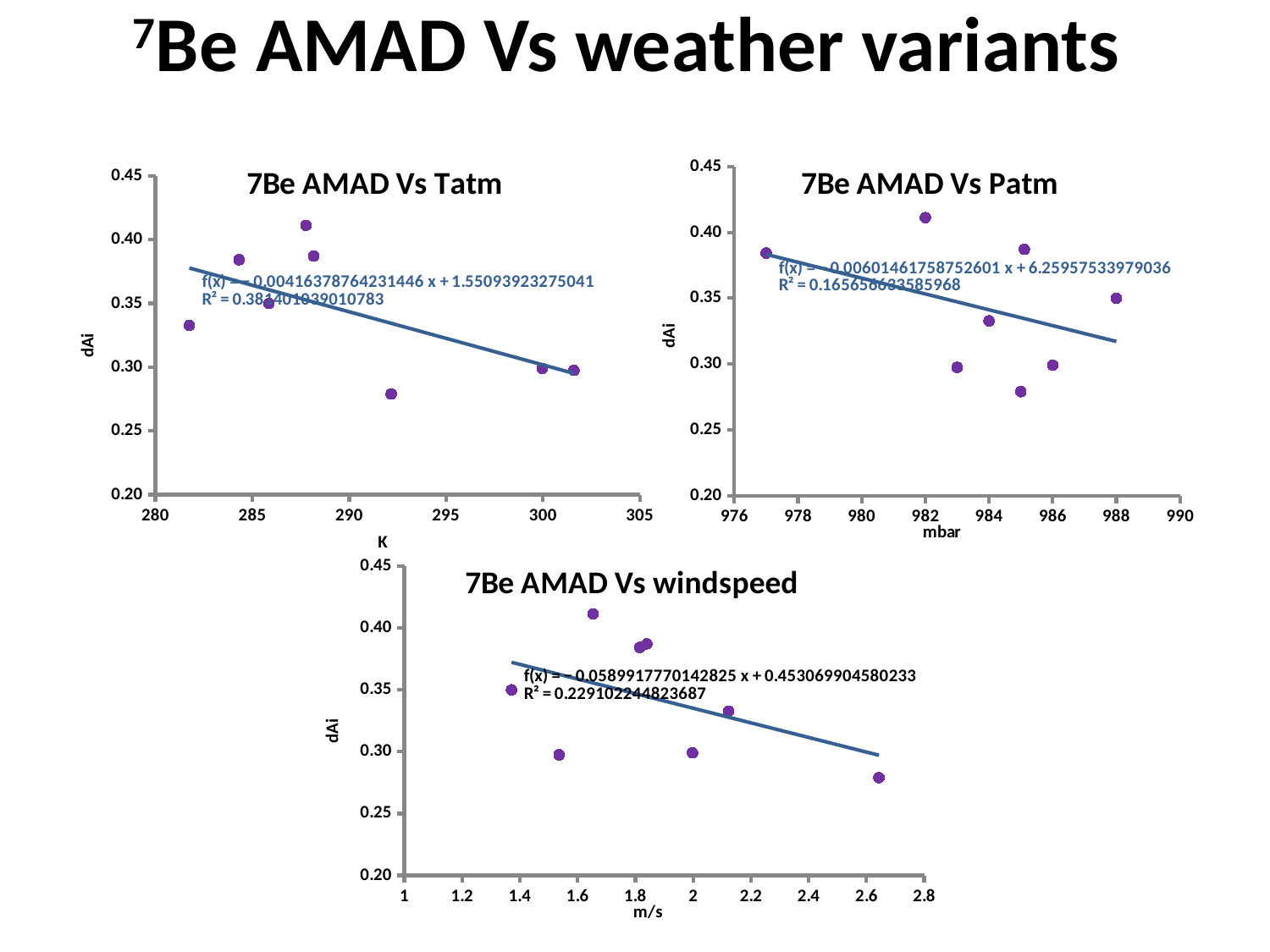

# 7Be AMAD Vs weather variants

### Chart: 7Be AMAD Vs Tatm

| Category |  |
|---|---|

### Chart: 7Be AMAD Vs Patm

| Category |  |
|---|---|

### Chart: 7Be AMAD Vs windspeed

| Category |  |
|---|---|